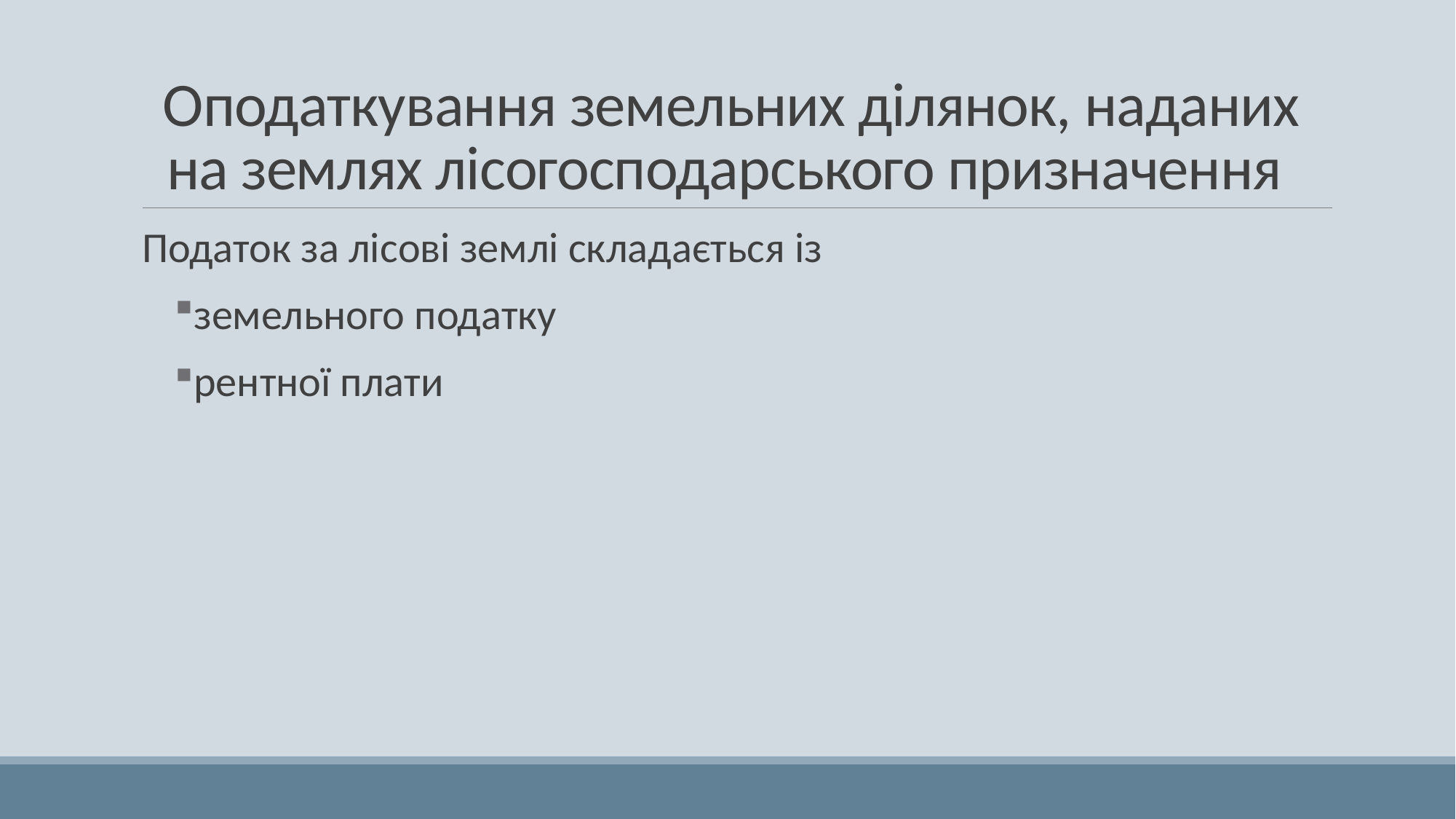

# Оподаткування земельних ділянок, наданих на землях лісогосподарського призначення
Податок за лісові землі складається із
земельного податку
рентної плати